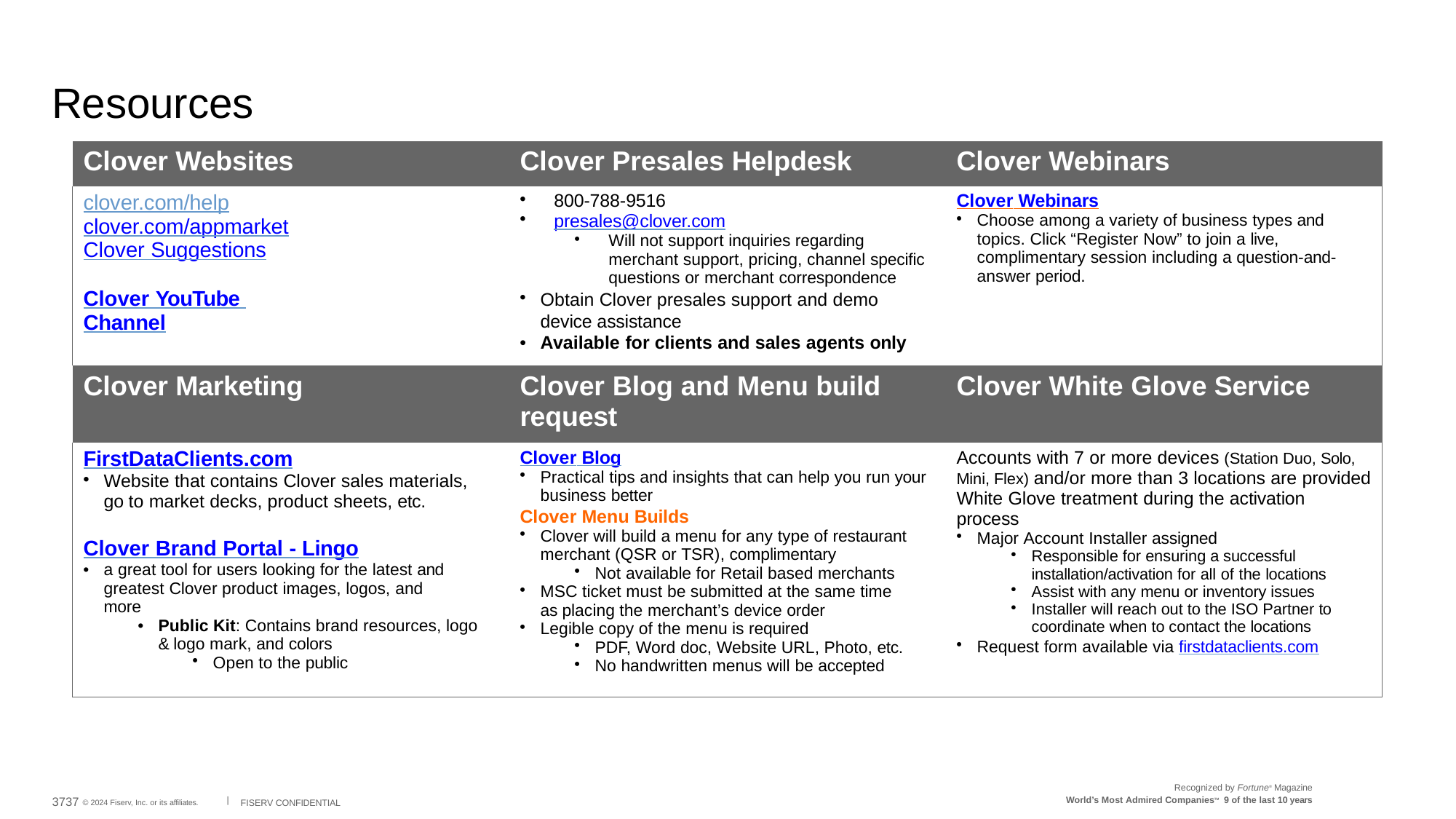

# Resources
| Clover Websites | Clover Presales Helpdesk | Clover Webinars |
| --- | --- | --- |
| clover.com/help clover.com/appmarket Clover Suggestions Clover YouTube Channel | 800-788-9516 presales@clover.com Will not support inquiries regarding merchant support, pricing, channel specific questions or merchant correspondence Obtain Clover presales support and demo device assistance Available for clients and sales agents only | Clover Webinars Choose among a variety of business types and topics. Click “Register Now” to join a live, complimentary session including a question-and- answer period. |
| Clover Marketing | Clover Blog and Menu build request | Clover White Glove Service |
| FirstDataClients.com Website that contains Clover sales materials, go to market decks, product sheets, etc. Clover Brand Portal - Lingo a great tool for users looking for the latest and greatest Clover product images, logos, and more Public Kit: Contains brand resources, logo & logo mark, and colors Open to the public | Clover Blog Practical tips and insights that can help you run your business better Clover Menu Builds Clover will build a menu for any type of restaurant merchant (QSR or TSR), complimentary Not available for Retail based merchants MSC ticket must be submitted at the same time as placing the merchant’s device order Legible copy of the menu is required PDF, Word doc, Website URL, Photo, etc. No handwritten menus will be accepted | Accounts with 7 or more devices (Station Duo, Solo, Mini, Flex) and/or more than 3 locations are provided White Glove treatment during the activation process Major Account Installer assigned Responsible for ensuring a successful installation/activation for all of the locations Assist with any menu or inventory issues Installer will reach out to the ISO Partner to coordinate when to contact the locations Request form available via firstdataclients.com |
Recognized by Fortune® Magazine
World’s Most Admired CompaniesTM 9 of the last 10 years
3737 © 2024 Fiserv, Inc. or its affiliates.	FISERV CONFIDENTIAL
|